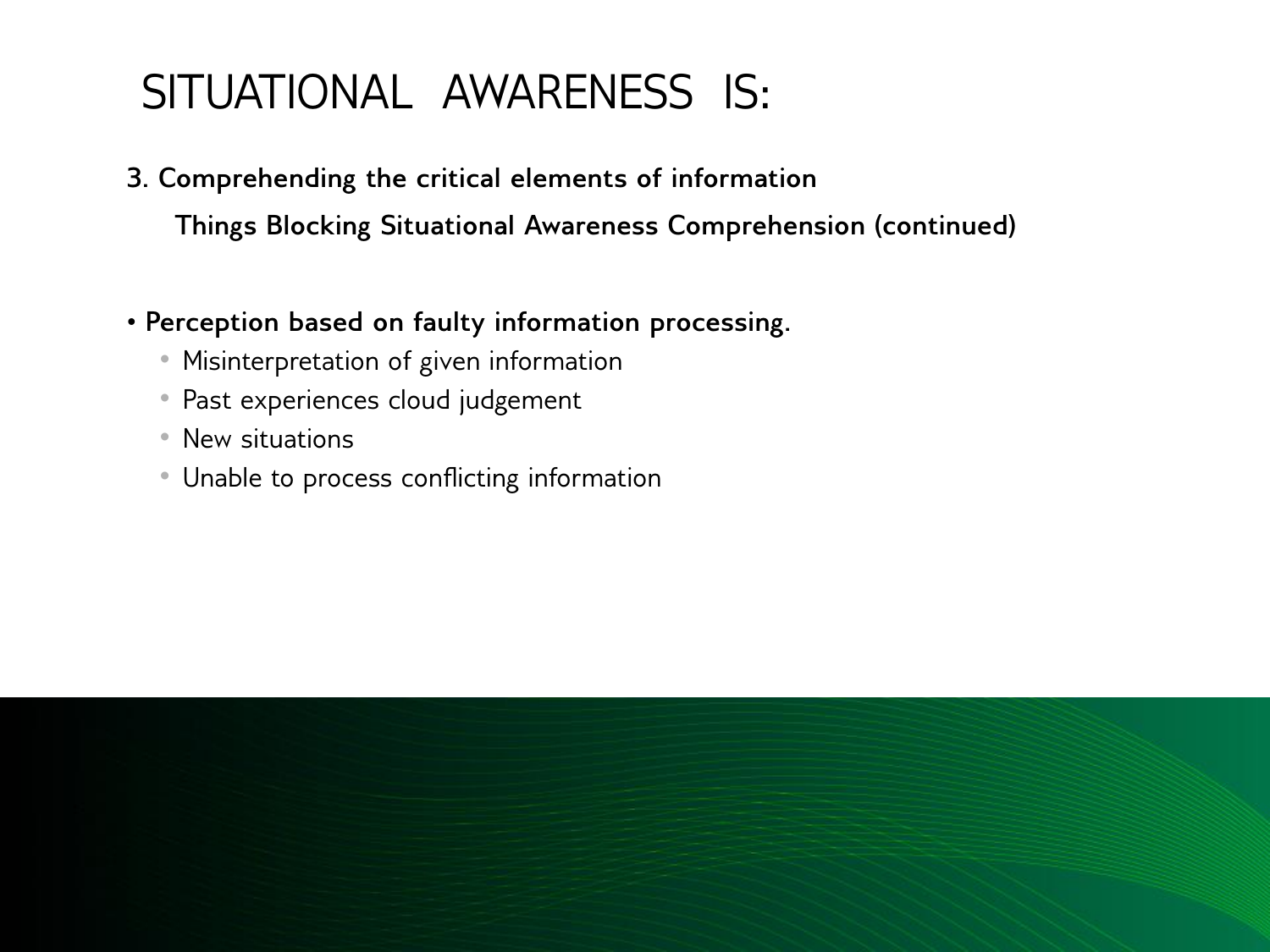

# Situational  awareness  is:
3. Comprehending the critical elements of information
	Things Blocking Situational Awareness Comprehension (continued)

• Perception based on faulty information processing.
Misinterpretation of given information
Past experiences cloud judgement
New situations
Unable to process conflicting information